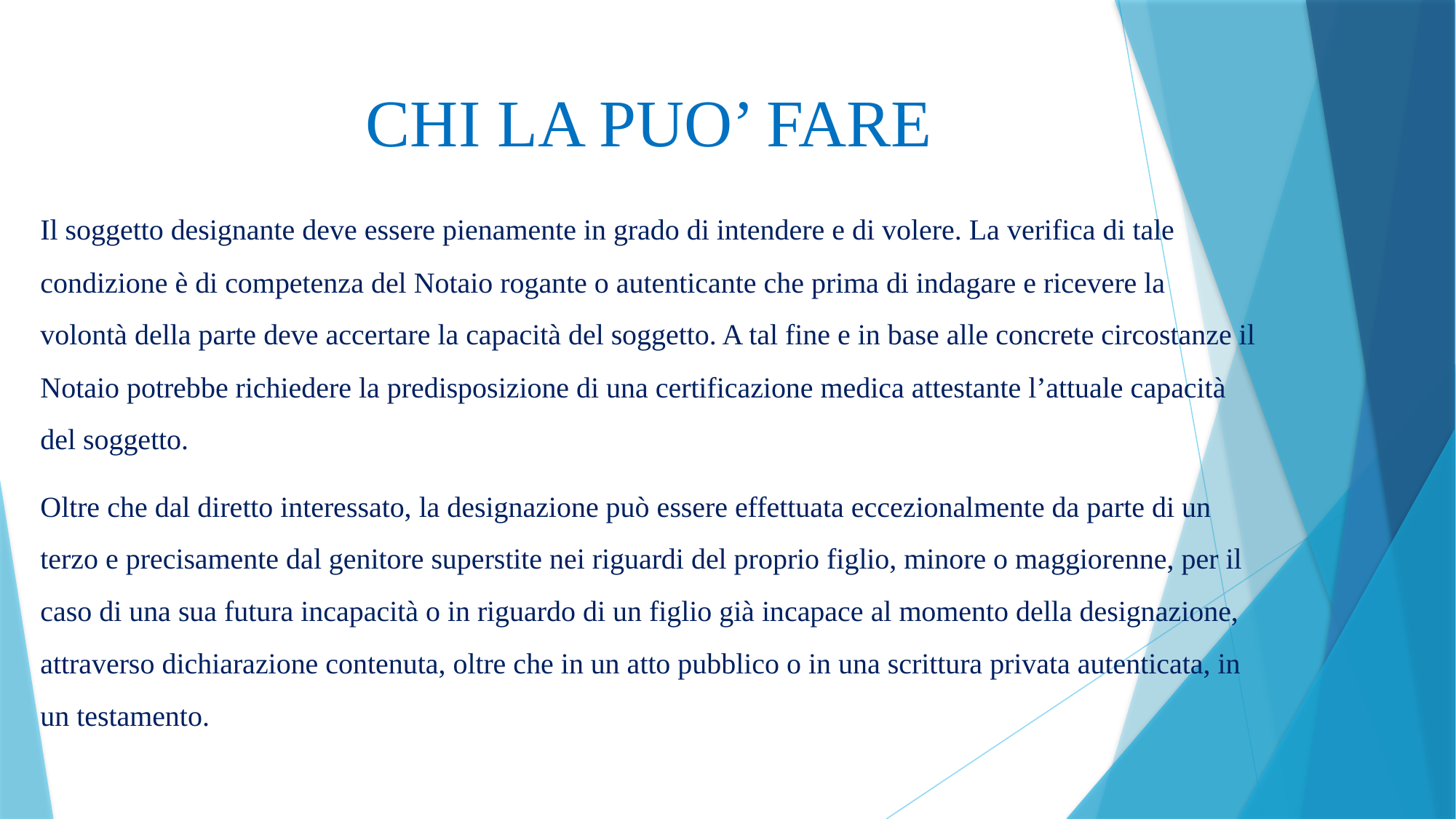

# CHI LA PUO’ FARE
Il soggetto designante deve essere pienamente in grado di intendere e di volere. La verifica di tale condizione è di competenza del Notaio rogante o autenticante che prima di indagare e ricevere la volontà della parte deve accertare la capacità del soggetto. A tal fine e in base alle concrete circostanze il Notaio potrebbe richiedere la predisposizione di una certificazione medica attestante l’attuale capacità del soggetto.
Oltre che dal diretto interessato, la designazione può essere effettuata eccezionalmente da parte di un terzo e precisamente dal genitore superstite nei riguardi del proprio figlio, minore o maggiorenne, per il caso di una sua futura incapacità o in riguardo di un figlio già incapace al momento della designazione, attraverso dichiarazione contenuta, oltre che in un atto pubblico o in una scrittura privata autenticata, in un testamento.